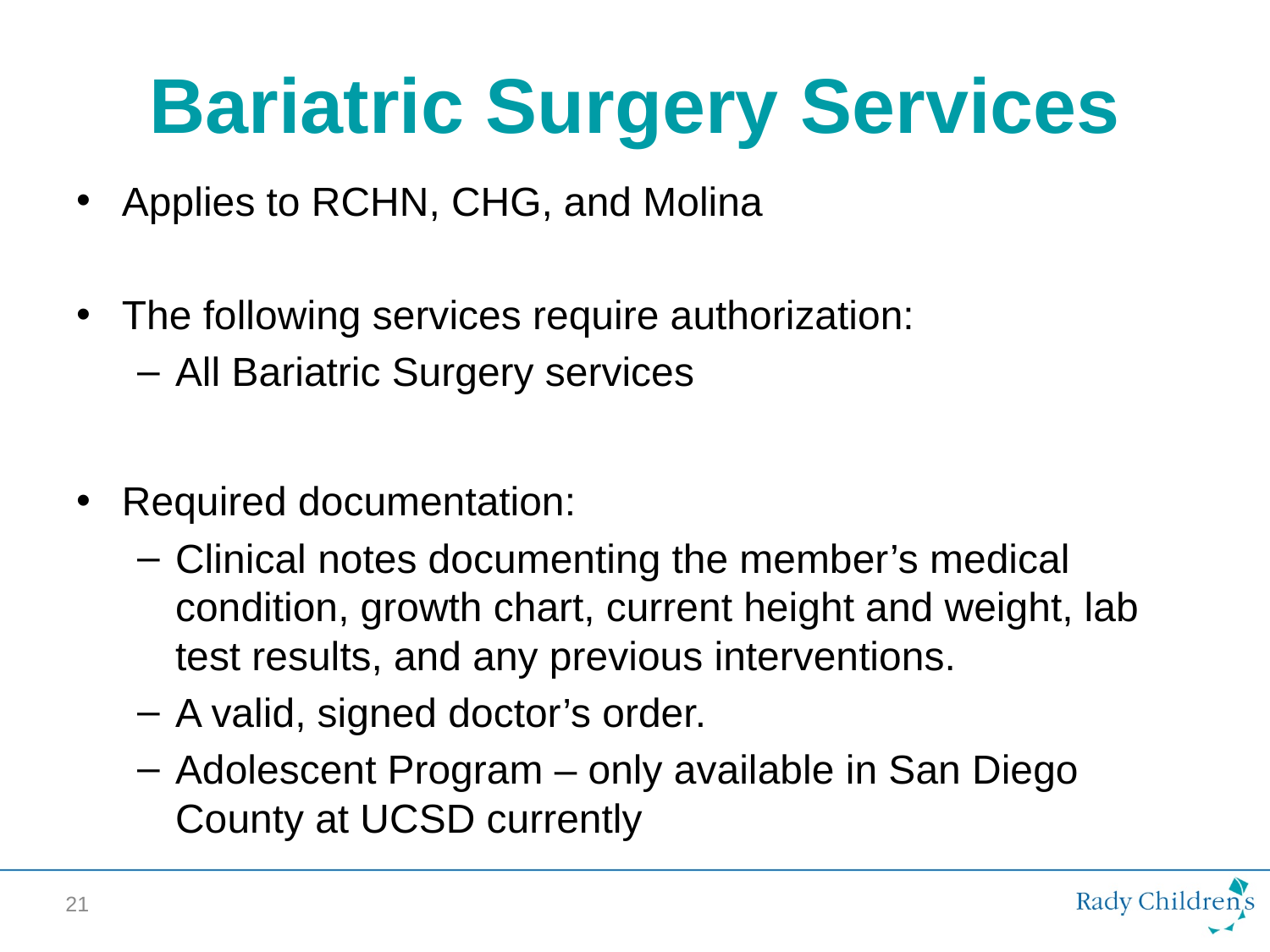

# Bariatric Surgery Services
Applies to RCHN, CHG, and Molina

The following services require authorization:
All Bariatric Surgery services

Required documentation:
Clinical notes documenting the member’s medical condition, growth chart, current height and weight, lab test results, and any previous interventions.
A valid, signed doctor’s order.
Adolescent Program – only available in San Diego County at UCSD currently
21